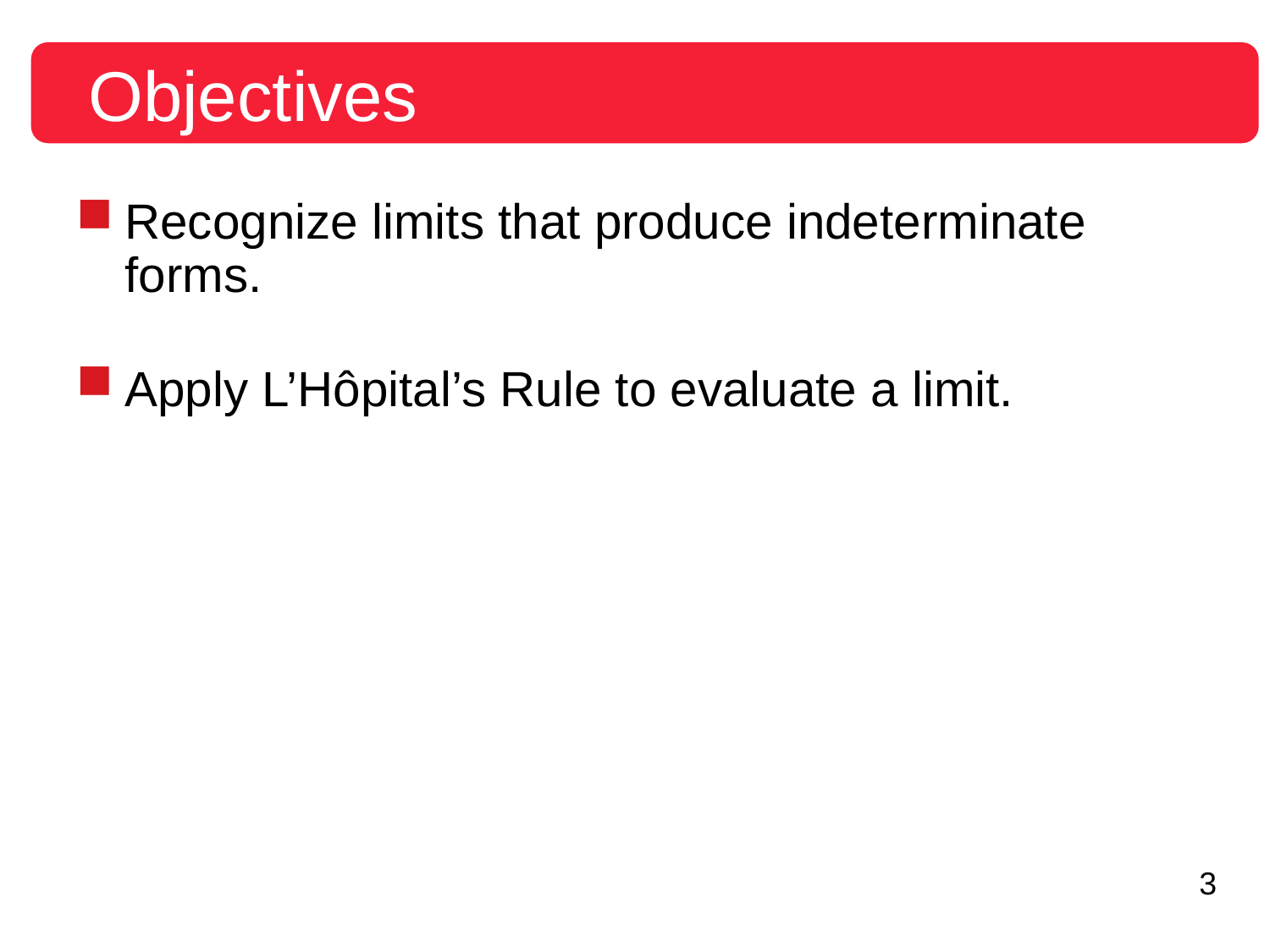

Objectives
Recognize limits that produce indeterminate forms.

Apply L’Hôpital’s Rule to evaluate a limit.